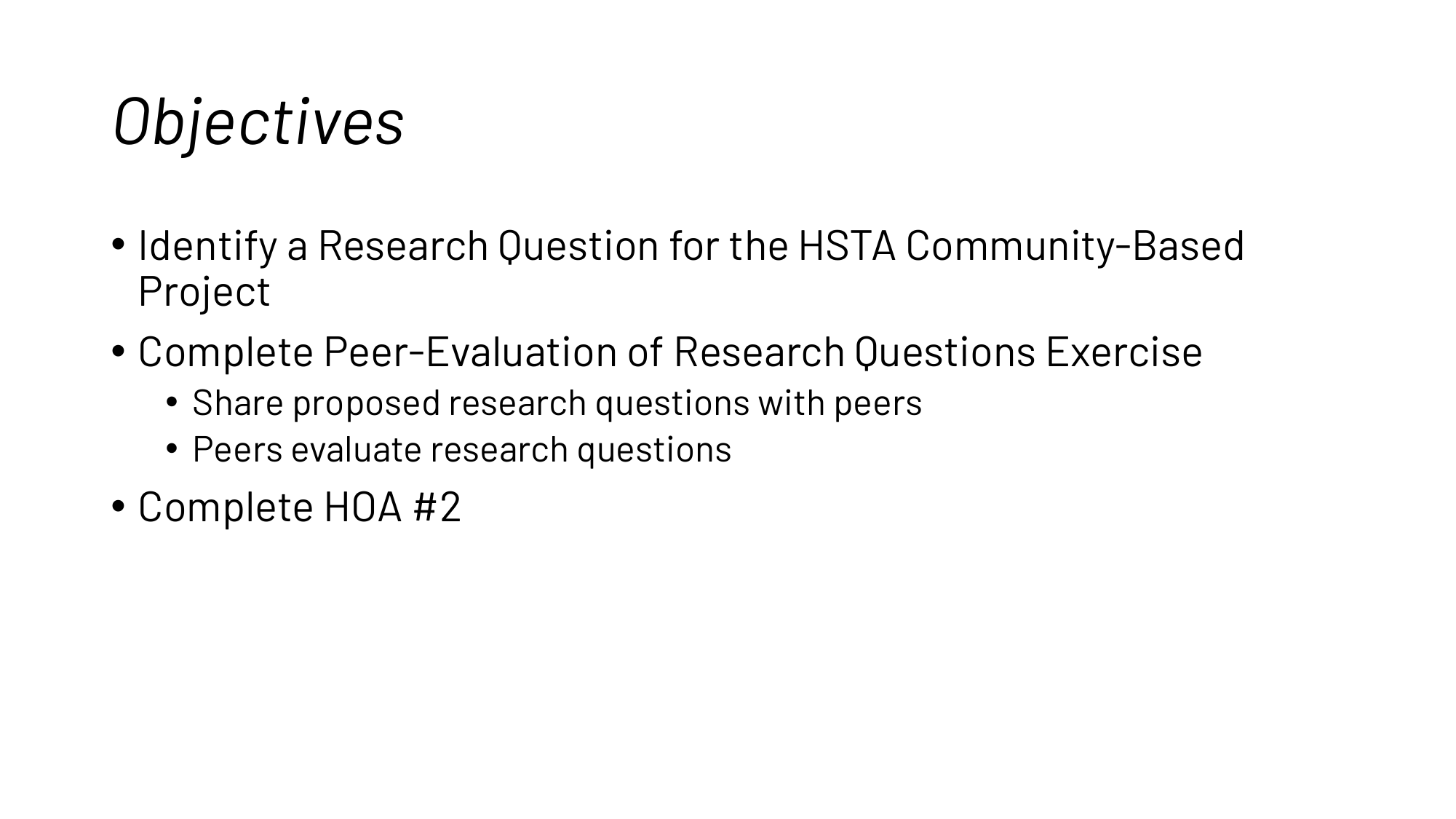

# Objectives
Identify a Research Question for the HSTA Community-Based Project
Complete Peer-Evaluation of Research Questions Exercise
Share proposed research questions with peers
Peers evaluate research questions
Complete HOA #2